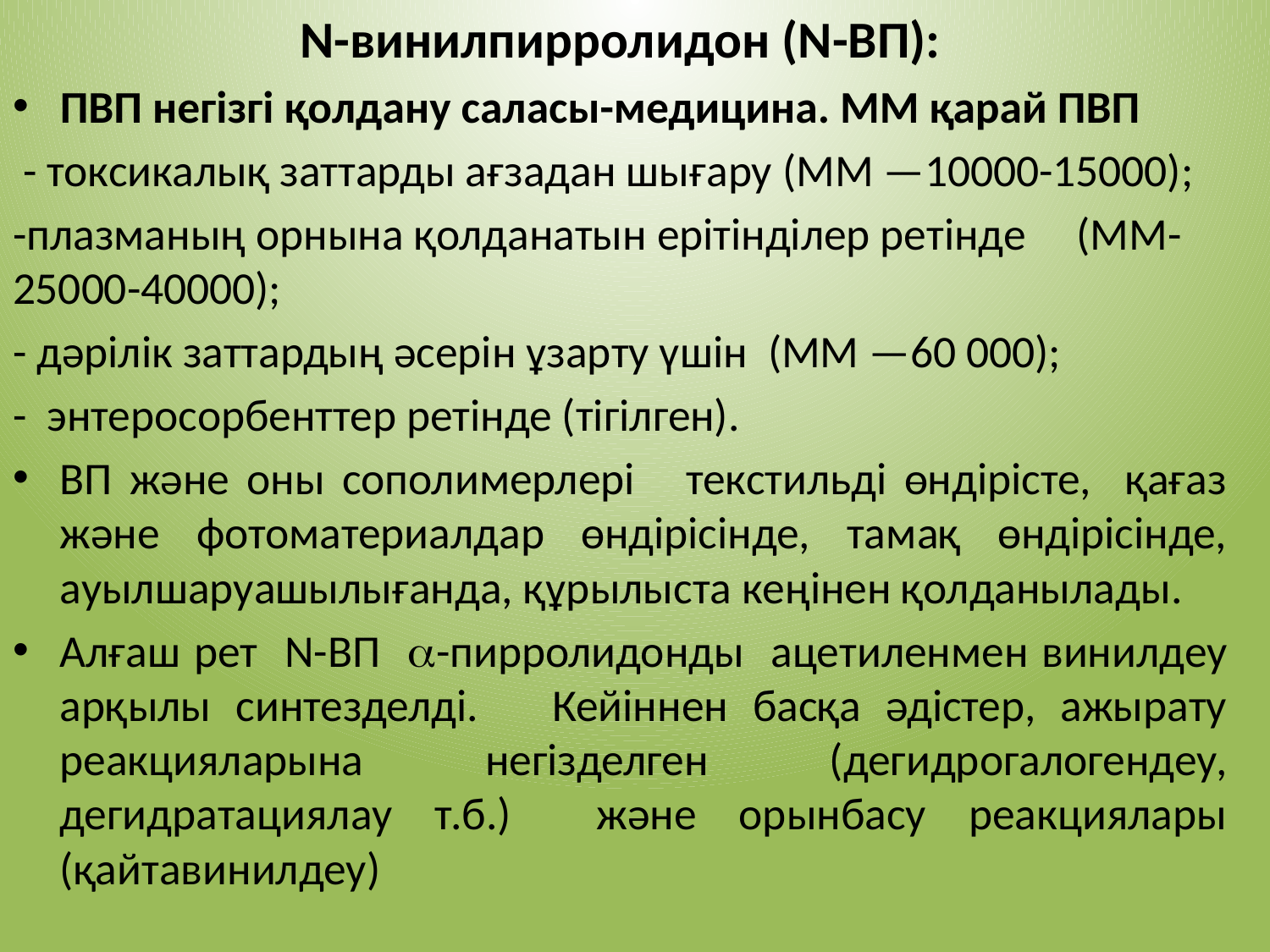

N-винилпирролидон (N-ВП):
ПВП негізгі қолдану саласы-медицина. ММ қарай ПВП
 - токсикалық заттарды ағзадан шығару (ММ —10000-15000);
-плазманың орнына қолданатын ерітінділер ретінде     (ММ- 25000-40000);
- дәрілік заттардың әсерін ұзарту үшін  (ММ —60 000);
-  энтеросорбенттер ретінде (тігілген).
ВП және оны сополимерлері   текстильді өндірісте,  қағаз және фотоматериалдар өндірісінде, тамақ өндірісінде, ауылшаруашылығанда, құрылыста кеңінен қолданылады.
Алғаш рет  N-ВП  α-пирролидонды  ацетиленмен винилдеу арқылы синтезделді.   Кейіннен басқа әдістер, ажырату реакцияларына негізделген (дегидрогалогендеу, дегидратациялау т.б.)  және орынбасу реакциялары (қайтавинилдеу)